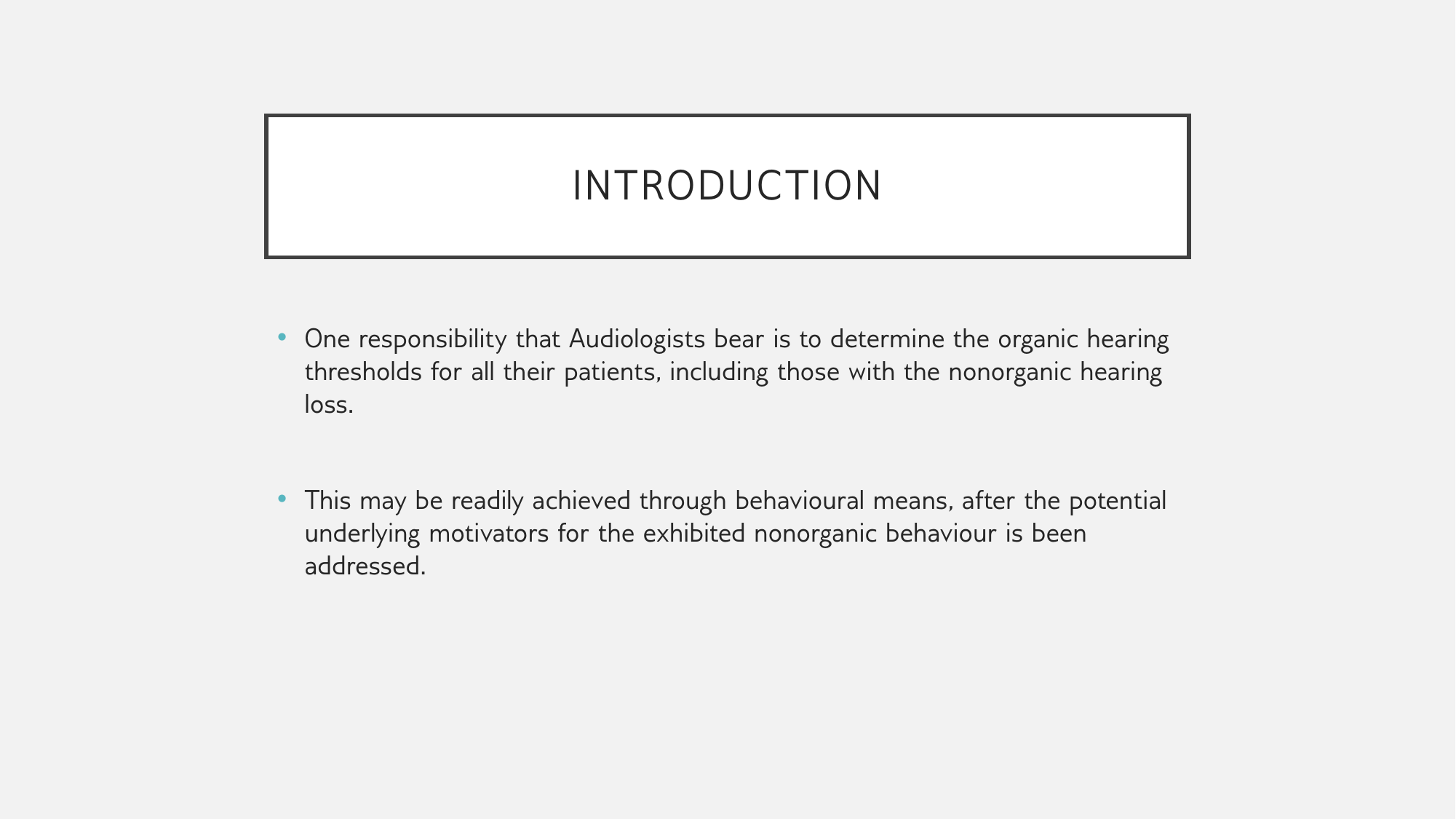

# INTRODUCTION
One responsibility that Audiologists bear is to determine the organic hearing thresholds for all their patients, including those with the nonorganic hearing loss.

This may be readily achieved through behavioural means, after the potential underlying motivators for the exhibited nonorganic behaviour is been addressed.